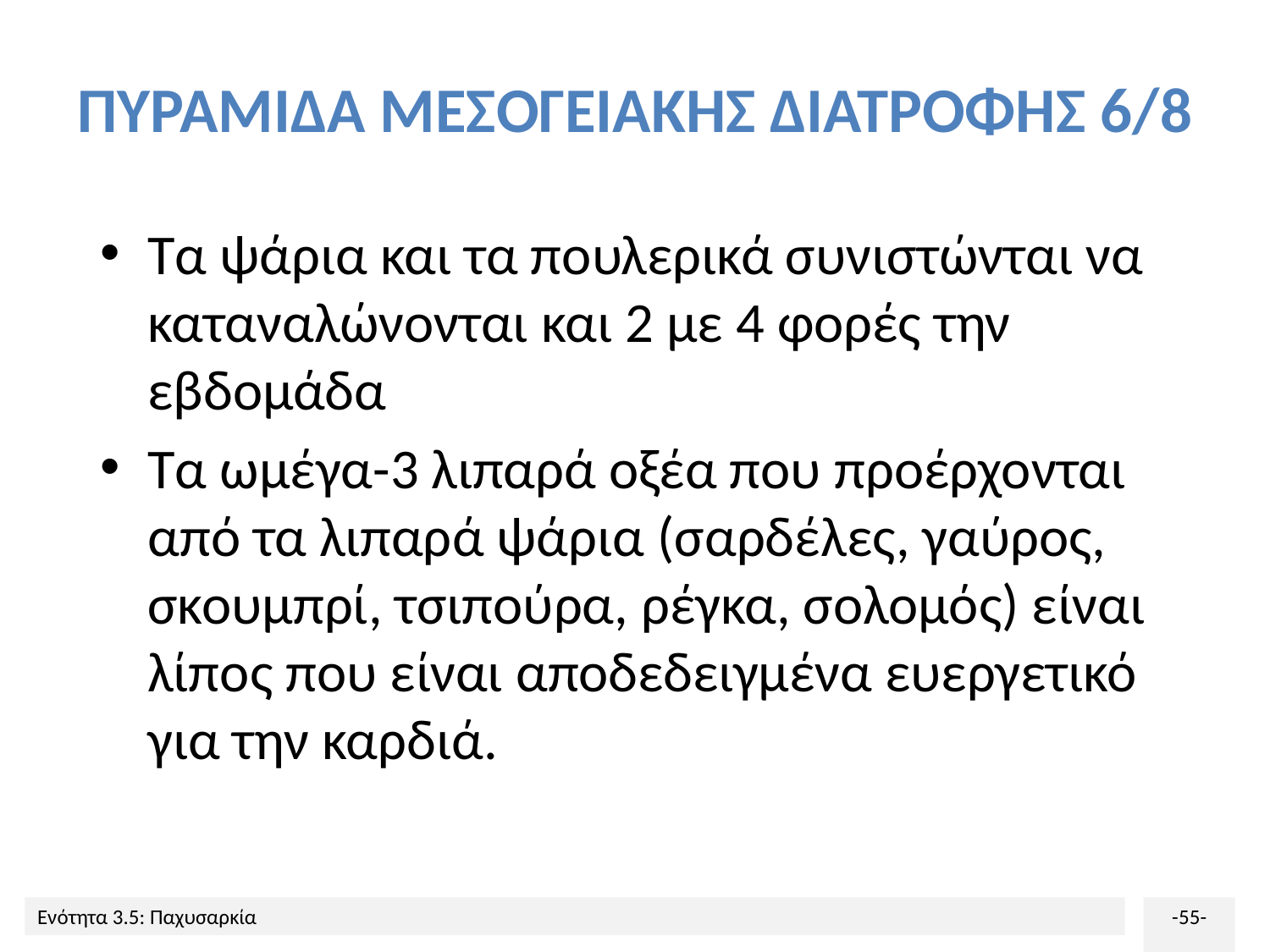

# ΠΥΡΑΜΙΔΑ ΜΕΣΟΓΕΙΑΚΗΣ ΔΙΑΤΡΟΦΗΣ 6/8
Τα ψάρια και τα πουλερικά συνιστώνται να καταναλώνονται και 2 με 4 φορές την εβδομάδα
Τα ωμέγα-3 λιπαρά οξέα που προέρχονται από τα λιπαρά ψάρια (σαρδέλες, γαύρος, σκουμπρί, τσιπούρα, ρέγκα, σολομός) είναι λίπος που είναι αποδεδειγμένα ευεργετικό για την καρδιά.